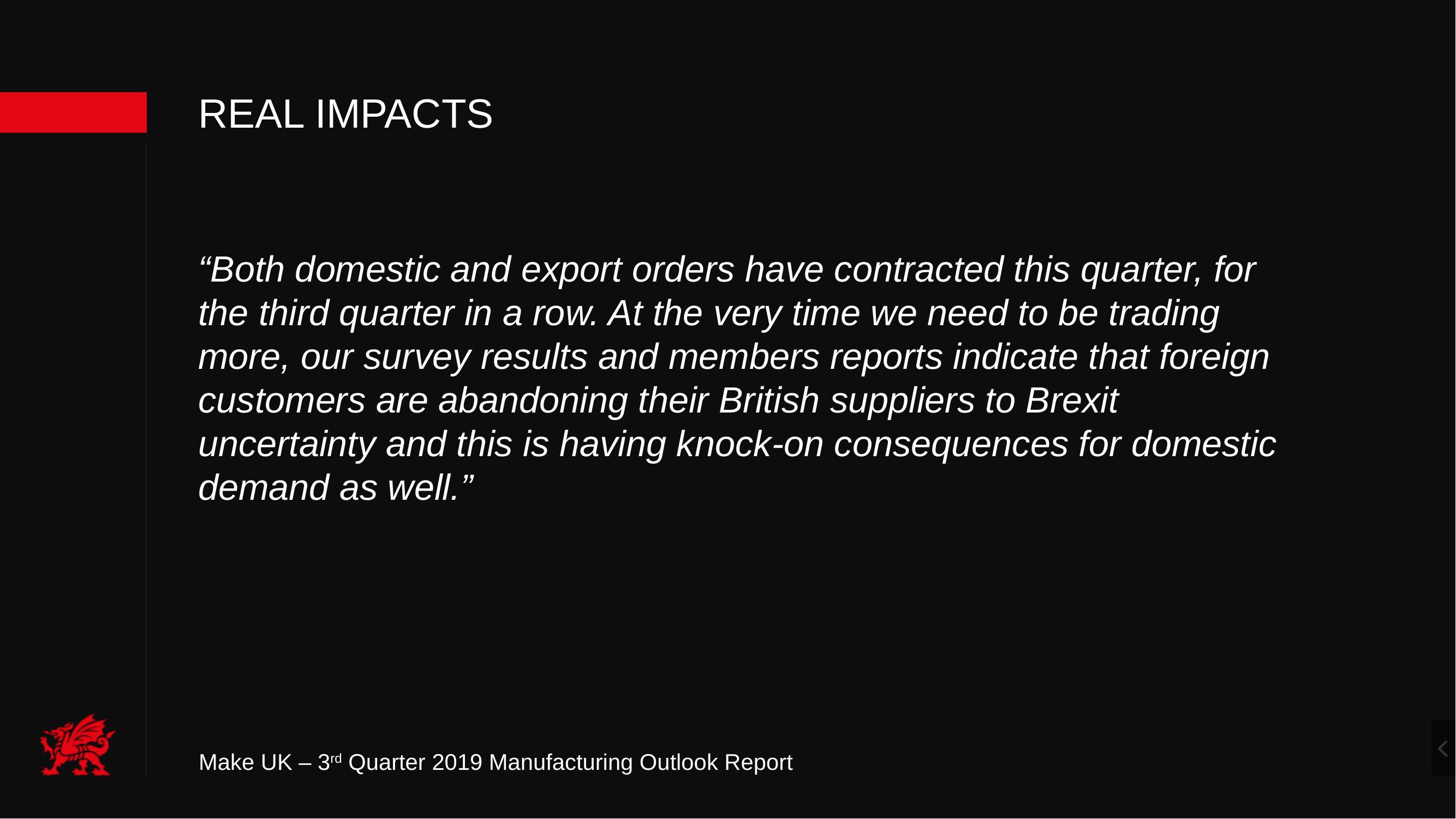

Real impacts
“Both domestic and export orders have contracted this quarter, for the third quarter in a row. At the very time we need to be trading more, our survey results and members reports indicate that foreign customers are abandoning their British suppliers to Brexit uncertainty and this is having knock-on consequences for domestic demand as well.”

Make UK – 3rd Quarter 2019 Manufacturing Outlook Report